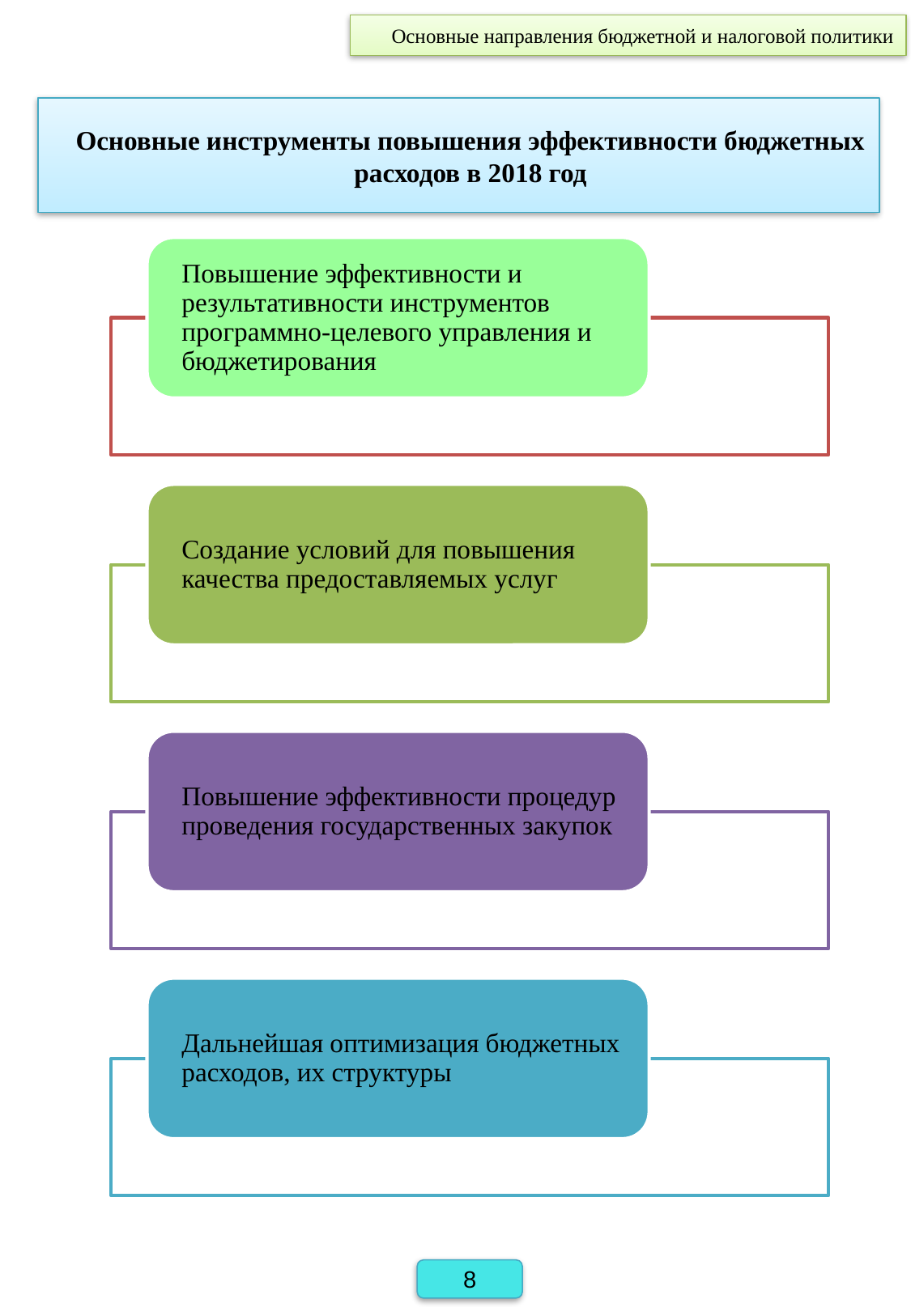

Основные направления бюджетной и налоговой политики
Основные инструменты повышения эффективности бюджетных расходов в 2018 год
Повышение эффективности и результативности инструментов программно-целевого управления и бюджетирования
Создание условий для повышения качества предоставляемых услуг
Повышение эффективности процедур проведения государственных закупок
Дальнейшая оптимизация бюджетных расходов, их структуры
8